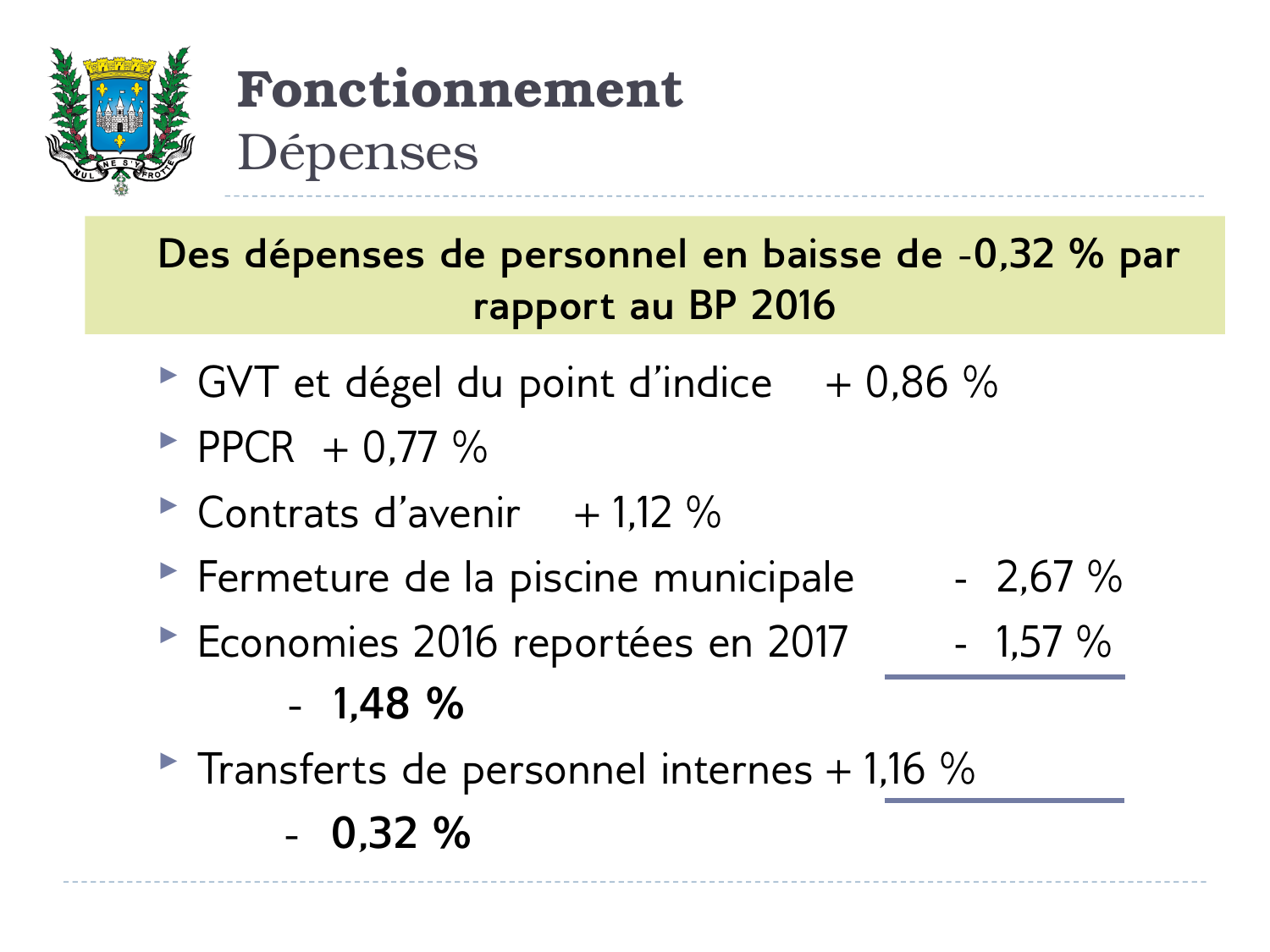

# Fonctionnement Dépenses
  Des dépenses de personnel en baisse de -0,32 % par rapport au BP 2016

GVT et dégel du point d’indice		+ 0,86 %
PPCR					+ 0,77 %
Contrats d’avenir				+ 1,12 %
Fermeture de la piscine municipale	-  2,67 %
Economies 2016 reportées en 2017	-  1,57 %
						-  1,48 %
Transferts de personnel internes	+ 1,16 %
						-  0,32 %